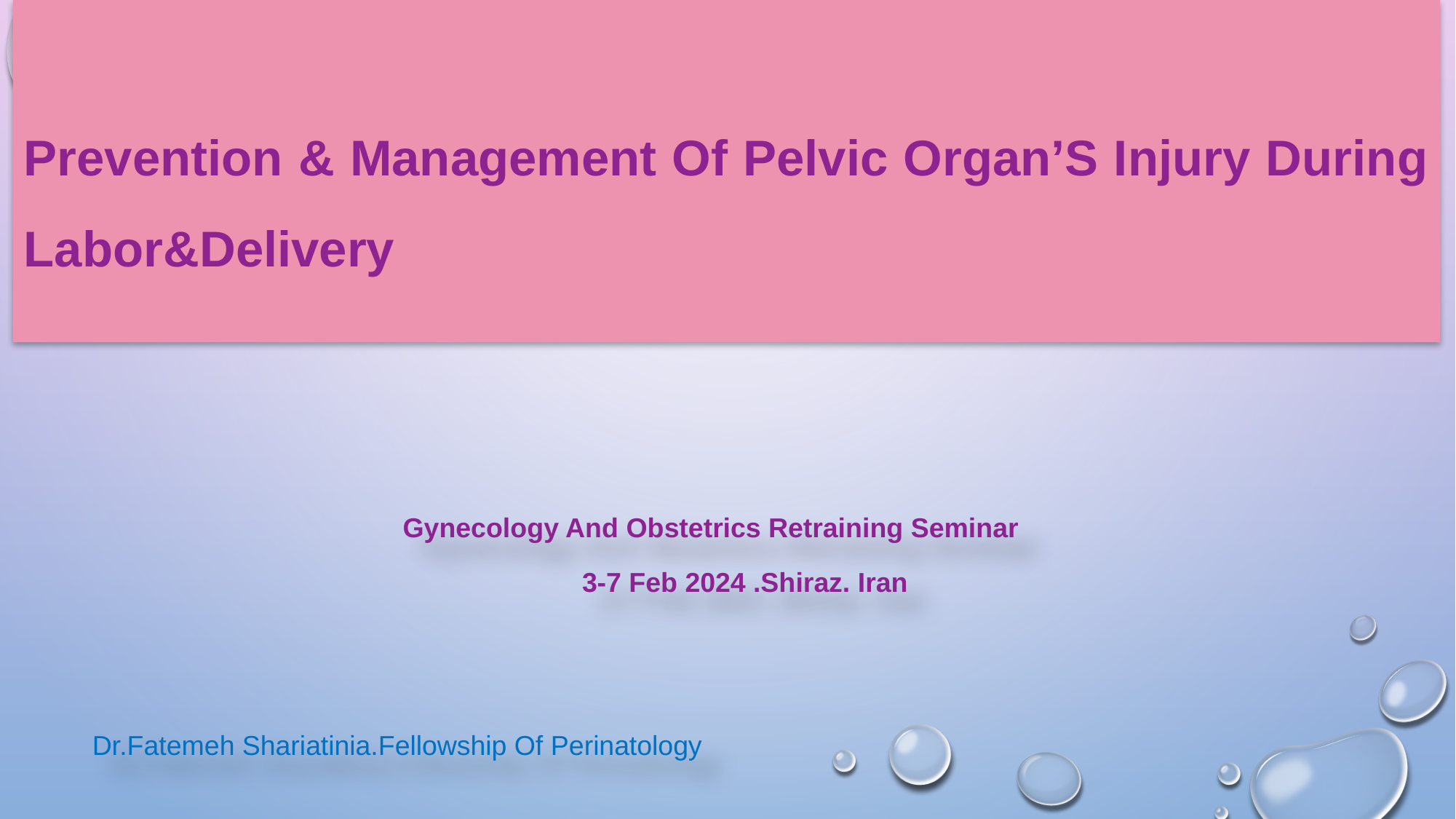

# Prevention & Management Of Pelvic Organ’S Injury During Labor&Delivery

                           Gynecology And Obstetrics Retraining Seminar
                                    3-7 Feb 2024 .Shiraz. Iran

Dr.Fatemeh Shariatinia.Fellowship Of Perinatology